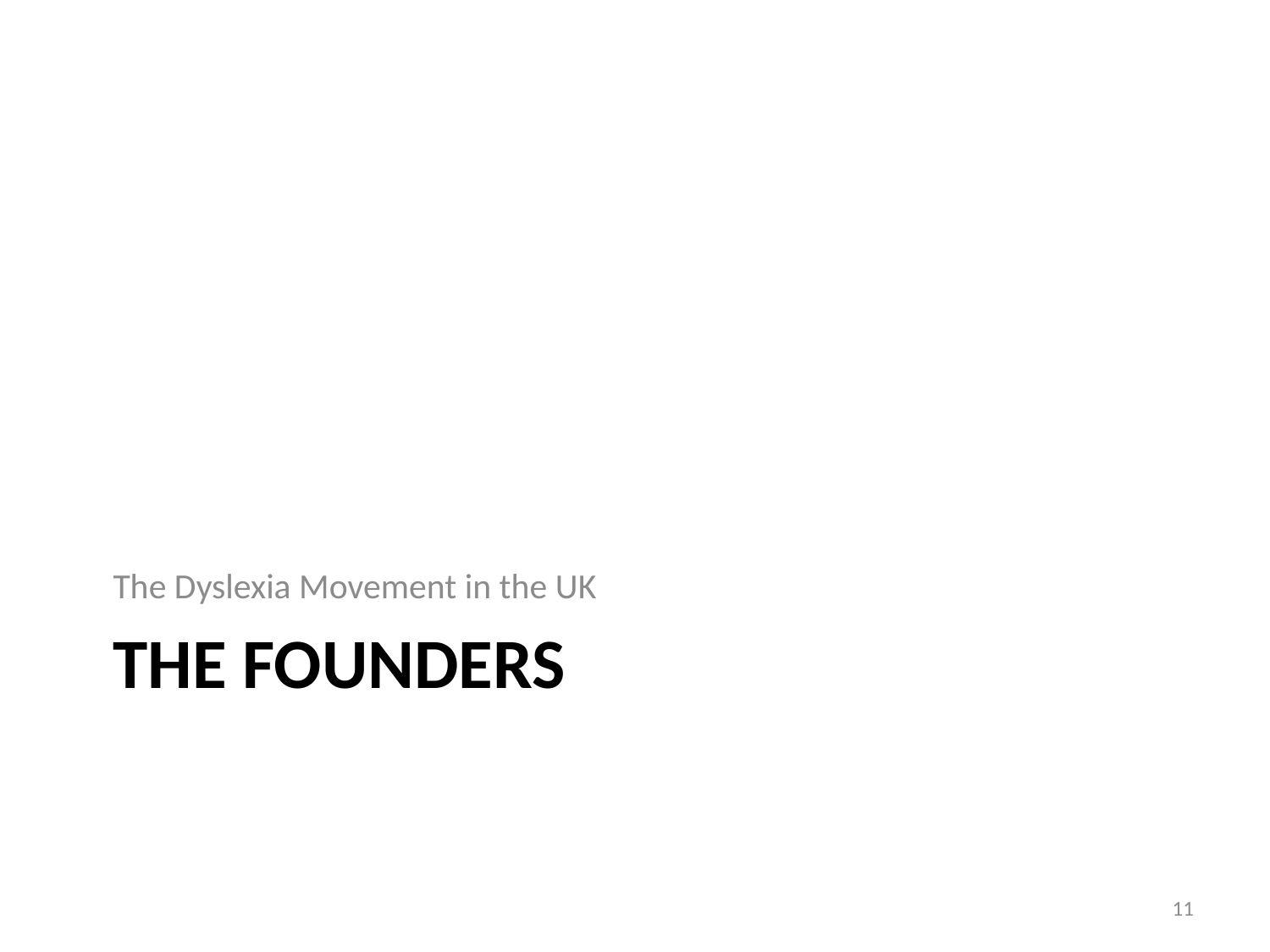

The Dyslexia Movement in the UK
# THE FOUNDERS
11